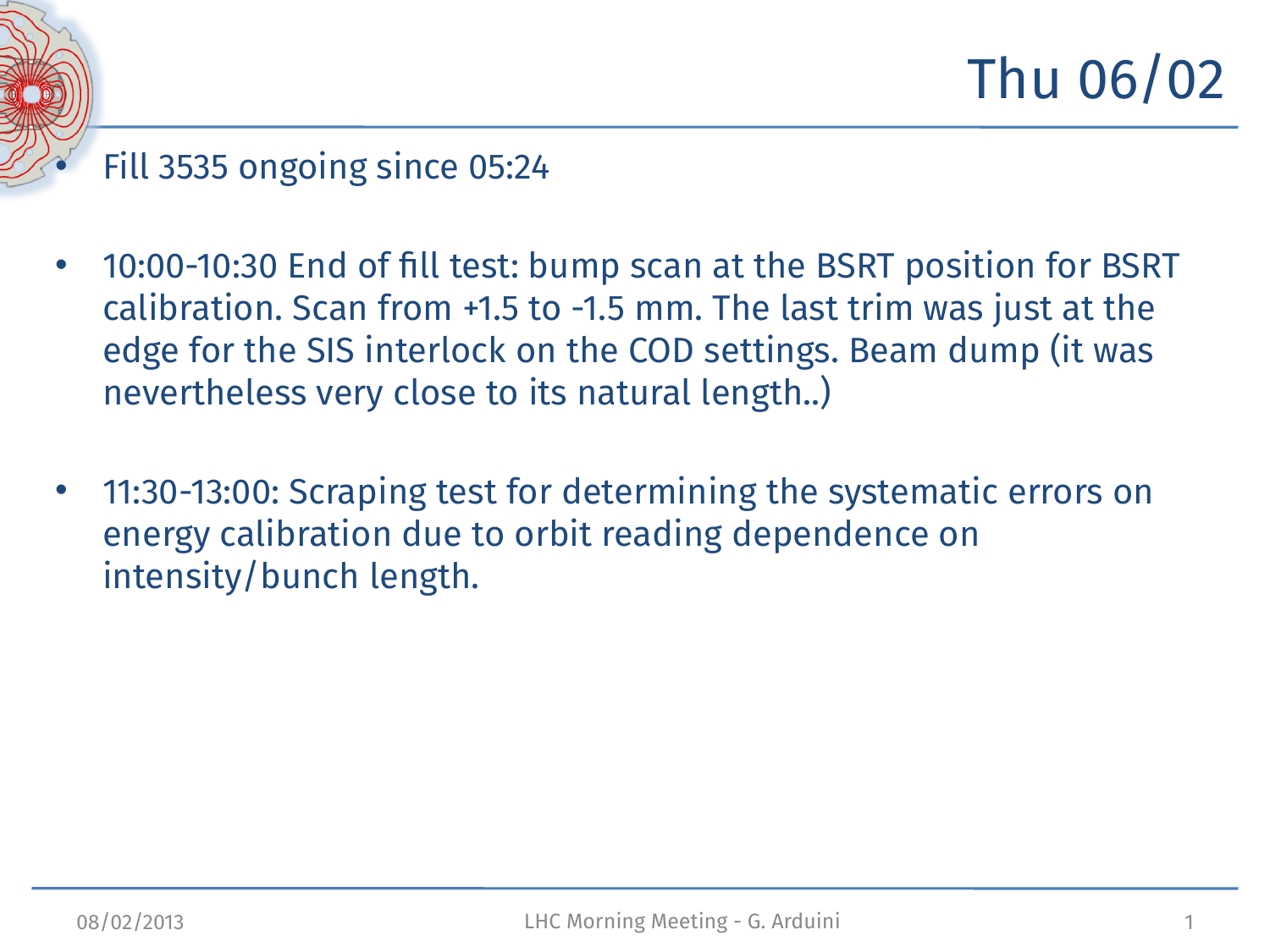

# Thu 06/02
Fill 3535 ongoing since 05:24

10:00-10:30 End of fill test: bump scan at the BSRT position for BSRT calibration. Scan from +1.5 to -1.5 mm. The last trim was just at the edge for the SIS interlock on the COD settings. Beam dump (it was nevertheless very close to its natural length..)

11:30-13:00: Scraping test for determining the systematic errors on energy calibration due to orbit reading dependence on intensity/bunch length.
08/02/2013
1
LHC Morning Meeting - G. Arduini